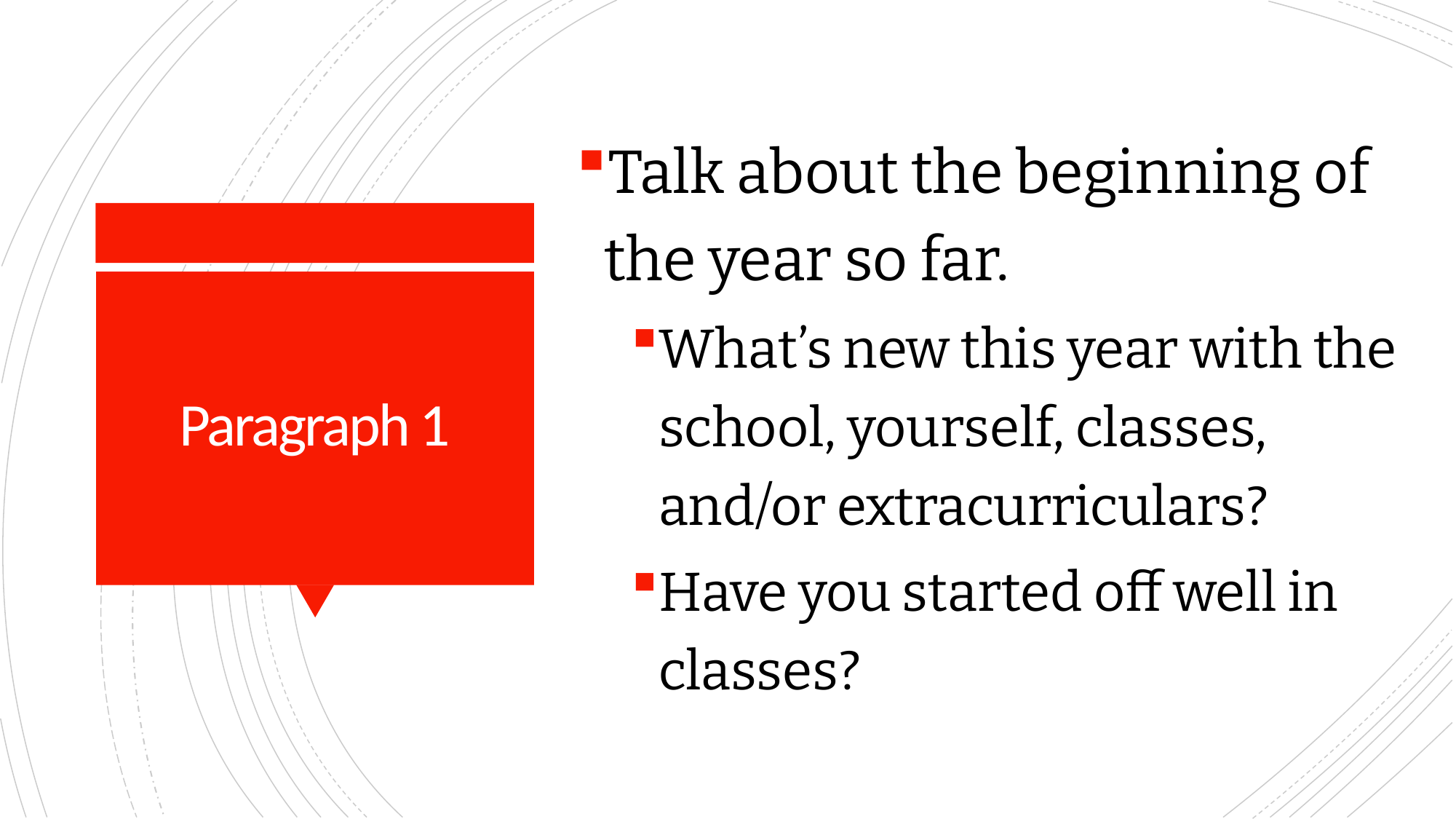

Talk about the beginning of the year so far.
What’s new this year with the school, yourself, classes, and/or extracurriculars?
Have you started off well in classes?
# Paragraph 1